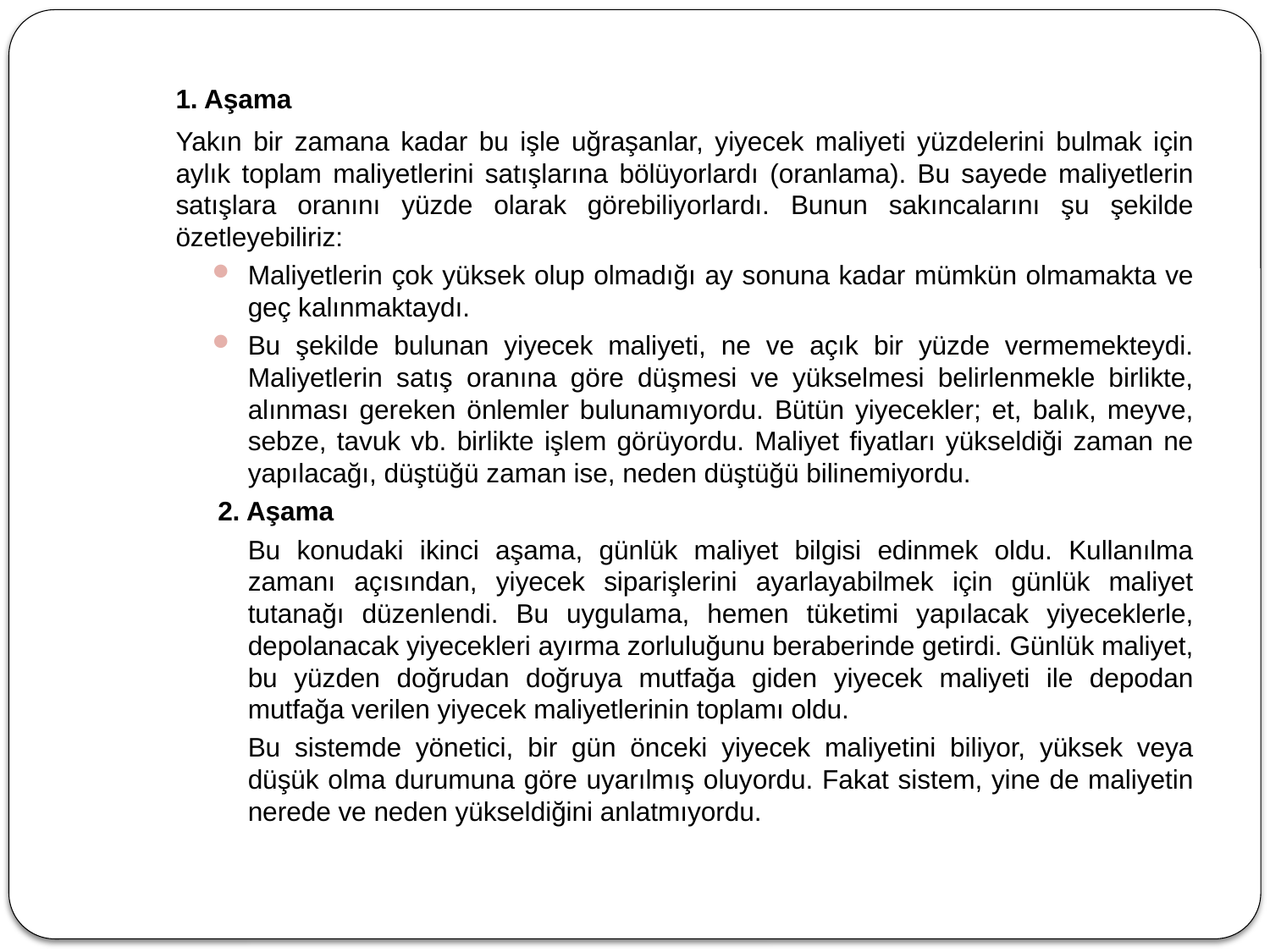

1. Aşama
		Yakın bir zamana kadar bu işle uğraşanlar, yiyecek maliyeti yüzdelerini bulmak için aylık toplam maliyetlerini satışlarına bölüyorlardı (oranlama). Bu sayede maliyetlerin satışlara oranını yüzde olarak görebiliyorlardı. Bunun sakıncalarını şu şekilde özetleyebiliriz:
Maliyetlerin çok yüksek olup olmadığı ay sonuna kadar mümkün olmamakta ve geç kalınmaktaydı.
Bu şekilde bulunan yiyecek maliyeti, ne ve açık bir yüzde vermemekteydi. Maliyetlerin satış oranına göre düşmesi ve yükselmesi belirlenmekle birlikte, alınması gereken önlemler bulunamıyordu. Bütün yiyecekler; et, balık, meyve, sebze, tavuk vb. birlikte işlem görüyordu. Maliyet fiyatları yükseldiği zaman ne yapılacağı, düştüğü zaman ise, neden düştüğü bilinemiyordu.
2. Aşama
		Bu konudaki ikinci aşama, günlük maliyet bilgisi edinmek oldu. Kullanılma zamanı açısından, yiyecek siparişlerini ayarlayabilmek için günlük maliyet tutanağı düzenlendi. Bu uygulama, hemen tüketimi yapılacak yiyeceklerle, depolanacak yiyecekleri ayırma zorluluğunu beraberinde getirdi. Günlük maliyet, bu yüzden doğrudan doğruya mutfağa giden yiyecek maliyeti ile depodan mutfağa verilen yiyecek maliyetlerinin toplamı oldu.
		Bu sistemde yönetici, bir gün önceki yiyecek maliyetini biliyor, yüksek veya düşük olma durumuna göre uyarılmış oluyordu. Fakat sistem, yine de maliyetin nerede ve neden yükseldiğini anlatmıyordu.